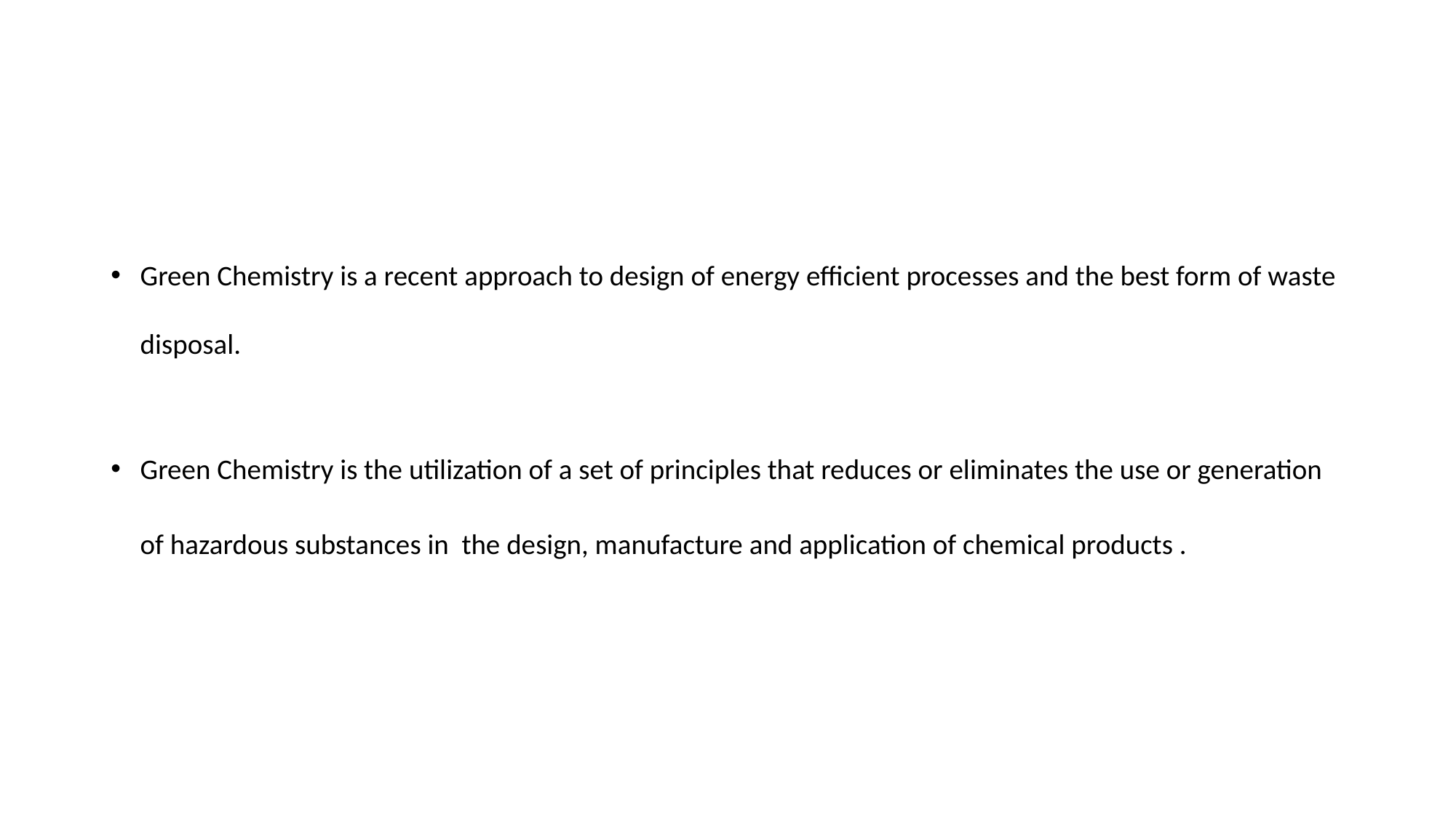

Green Chemistry is a recent approach to design of energy efficient processes and the best form of waste disposal.

Green Chemistry is the utilization of a set of principles that reduces or eliminates the use or generation of hazardous substances in  the design, manufacture and application of chemical products .